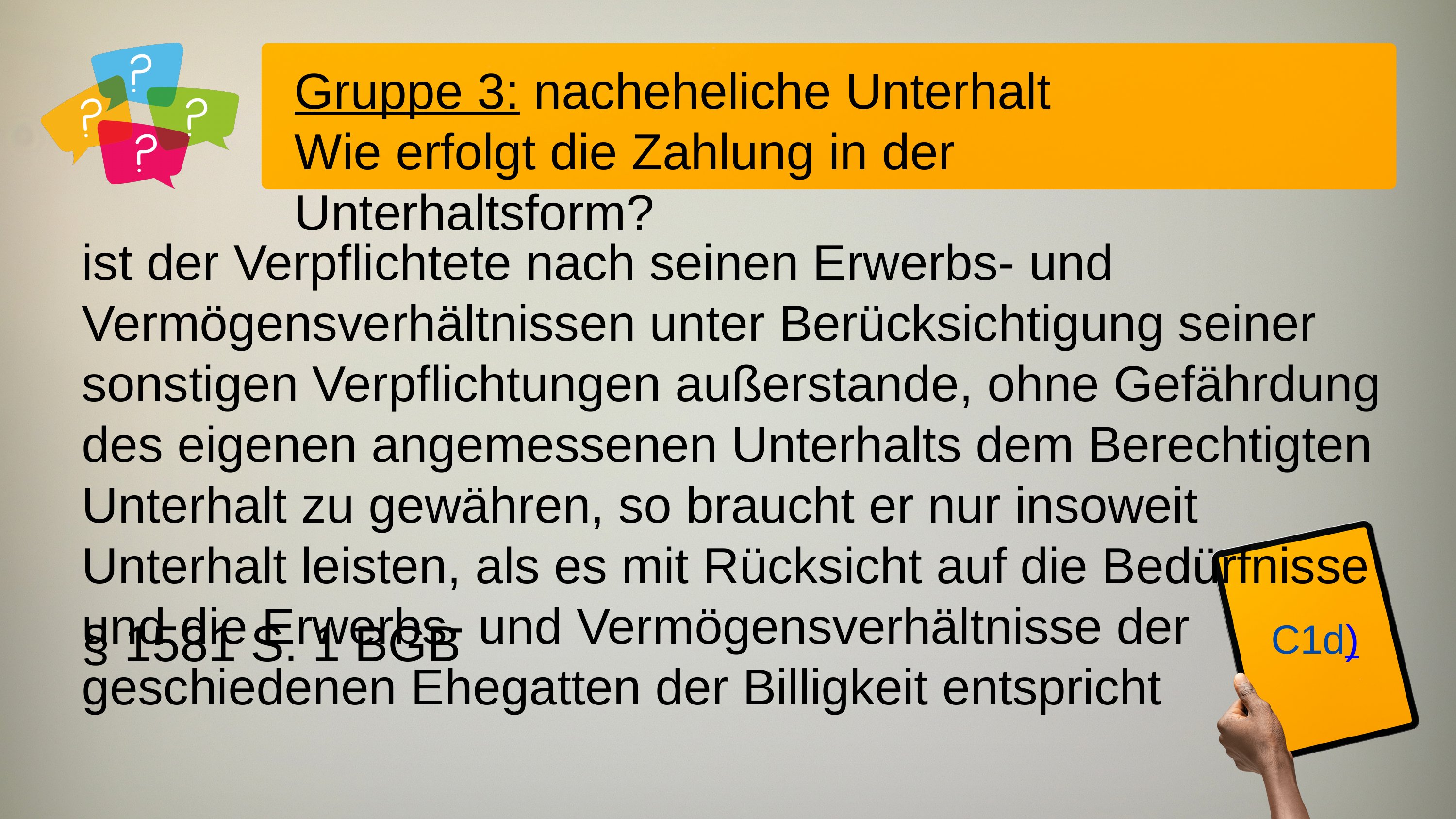

Gruppe 3: nacheheliche Unterhalt
Wie erfolgt die Zahlung in der Unterhaltsform?
ist der Verpflichtete nach seinen Erwerbs- und Vermögensverhältnissen unter Berücksichtigung seiner sonstigen Verpflichtungen außerstande, ohne Gefährdung des eigenen angemessenen Unterhalts dem Berechtigten Unterhalt zu gewähren, so braucht er nur insoweit Unterhalt leisten, als es mit Rücksicht auf die Bedürfnisse und die Erwerbs- und Vermögensverhältnisse der geschiedenen Ehegatten der Billigkeit entspricht

C1d)
§ 1581 S. 1 BGB